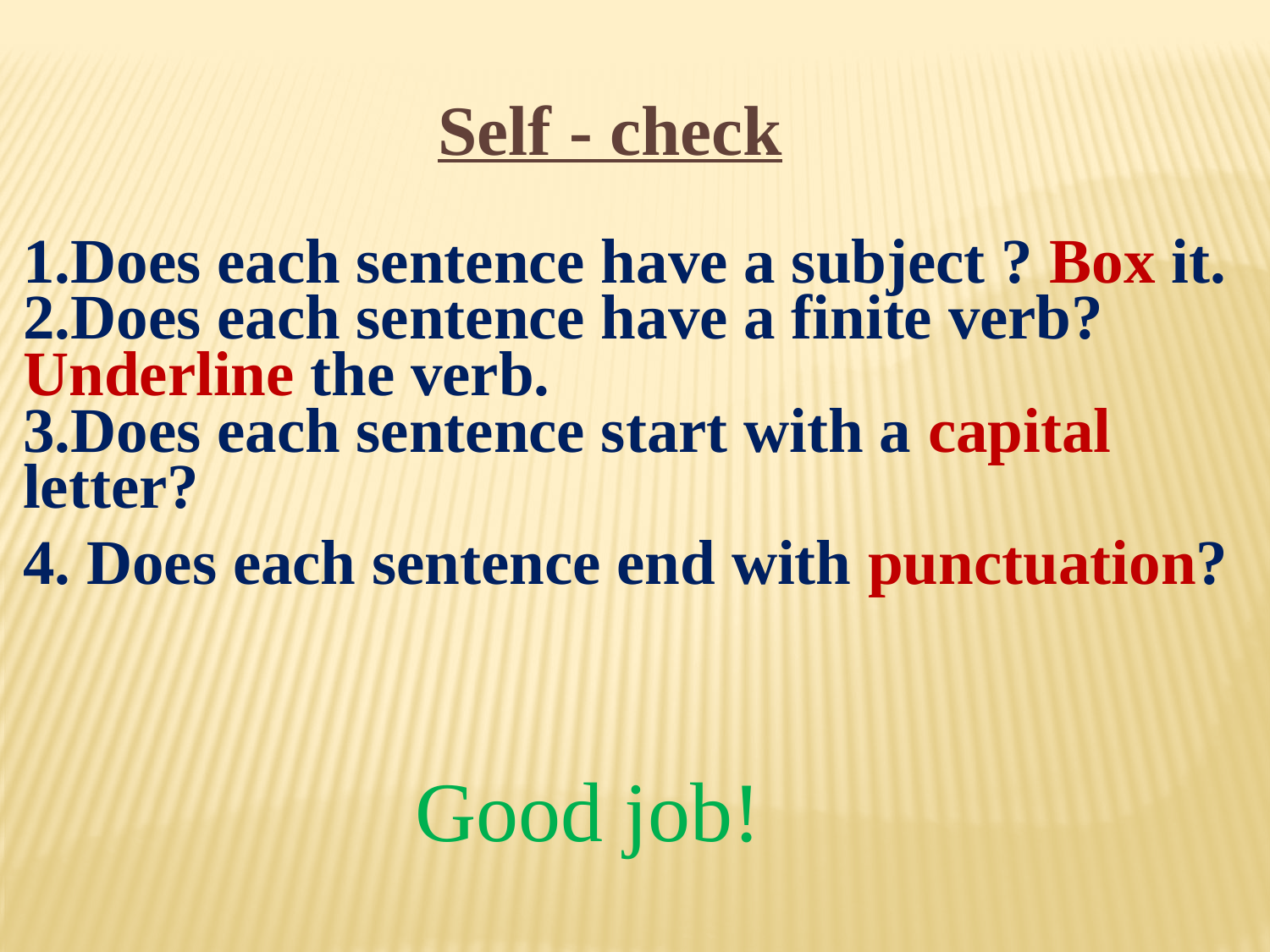

Self - check
1.Does each sentence have a subject ? Box it.
2.Does each sentence have a finite verb?   Underline the verb.
3.Does each sentence start with a capital letter?
4. Does each sentence end with punctuation?

Good job!